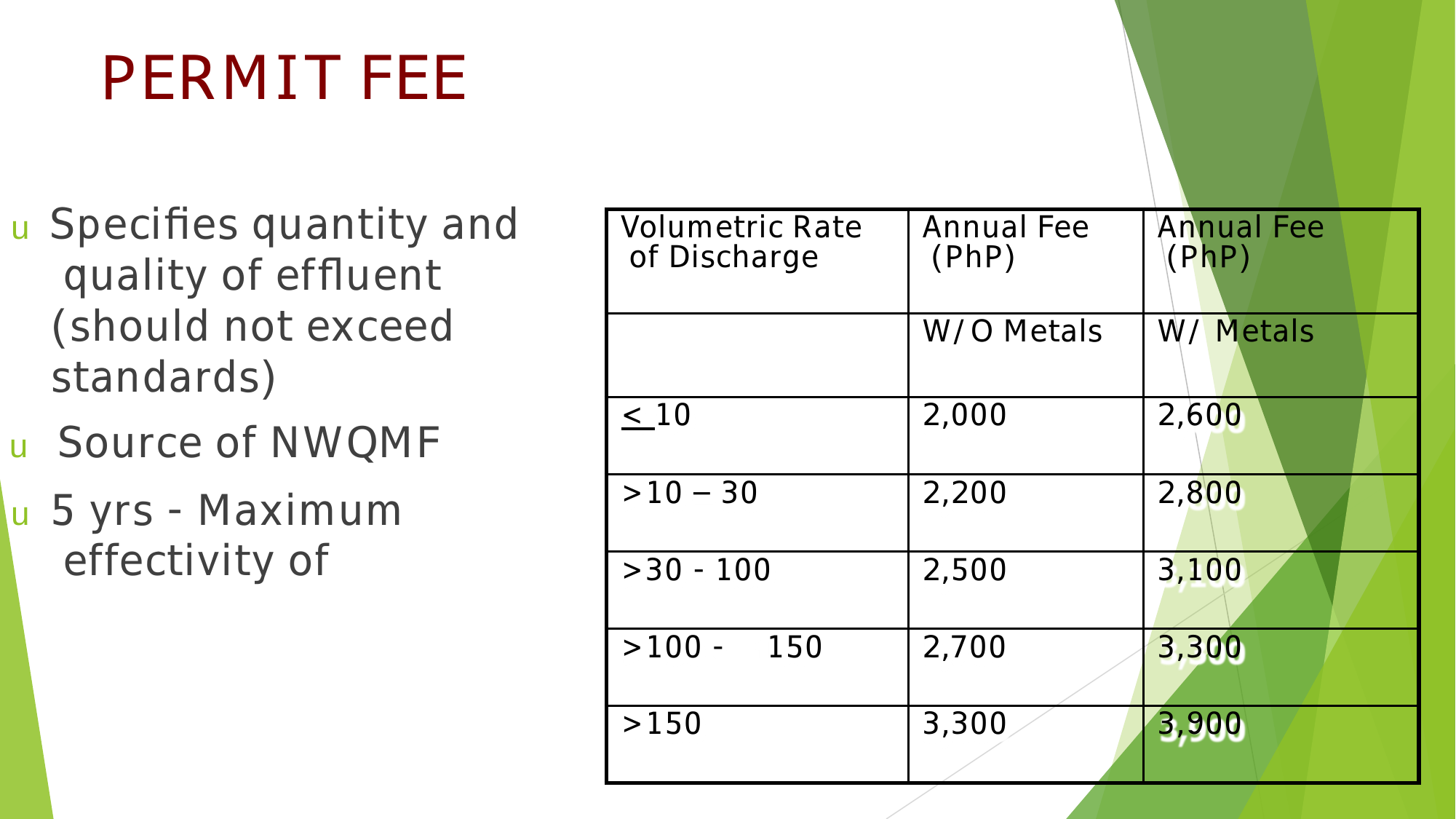

# PERMIT FEE
u Specifies quantity and  quality of effluent  (should not exceed  standards)
u Source of NWQMF
u 5 yrs - Maximum  effectivity of
| Volumetric Rate of Discharge | Annual Fee (PhP) | Annual Fee (PhP) |
| --- | --- | --- |
|  | W/O Metals | W/ Metals |
| < 10 | 2,000 | 2,600 |
| >10 – 30 | 2,200 | 2,800 |
| >30 - 100 | 2,500 | 3,100 |
| >100 - 150 | 2,700 | 3,300 |
| >150 | 3,300 | 3,900 |